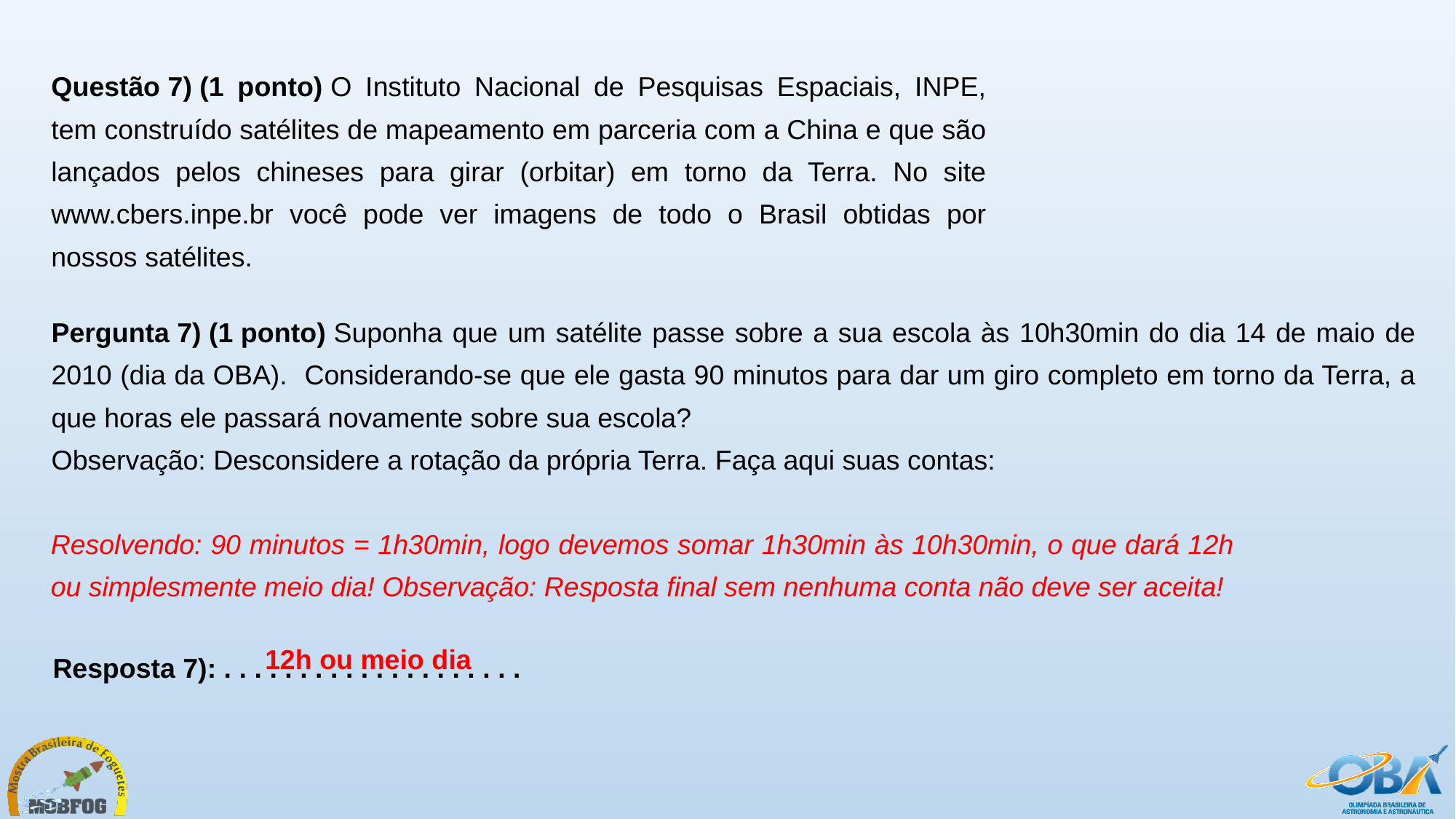

Questão 7) (1 ponto) O Instituto Nacional de Pesquisas Espaciais, INPE, tem construído satélites de mapeamento em parceria com a China e que são lançados pelos chineses para girar (orbitar) em torno da Terra. No site www.cbers.inpe.br você pode ver imagens de todo o Brasil obtidas por nossos satélites.
Pergunta 7) (1 ponto) Suponha que um satélite passe sobre a sua escola às 10h30min do dia 14 de maio de 2010 (dia da OBA).  Considerando-se que ele gasta 90 minutos para dar um giro completo em torno da Terra, a que horas ele passará novamente sobre sua escola?
Observação: Desconsidere a rotação da própria Terra. Faça aqui suas contas:
Resolvendo: 90 minutos = 1h30min, logo devemos somar 1h30min às 10h30min, o que dará 12h ou simplesmente meio dia! Observação: Resposta final sem nenhuma conta não deve ser aceita!
12h ou meio dia
Resposta 7): . . . . . . . . . . . . . . . . . . . .